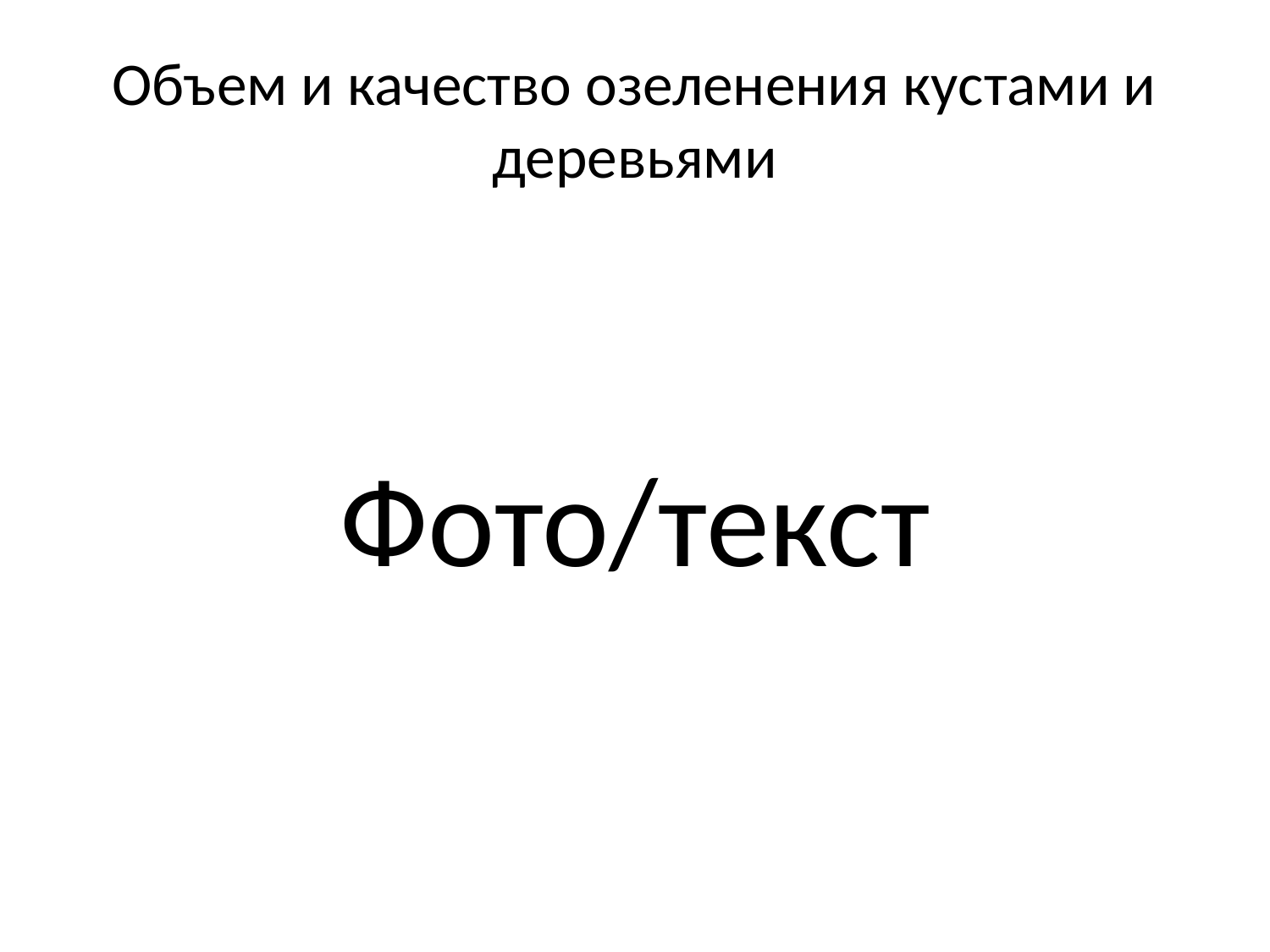

# Объем и качество озеленения кустами и деревьями

Фото/текст